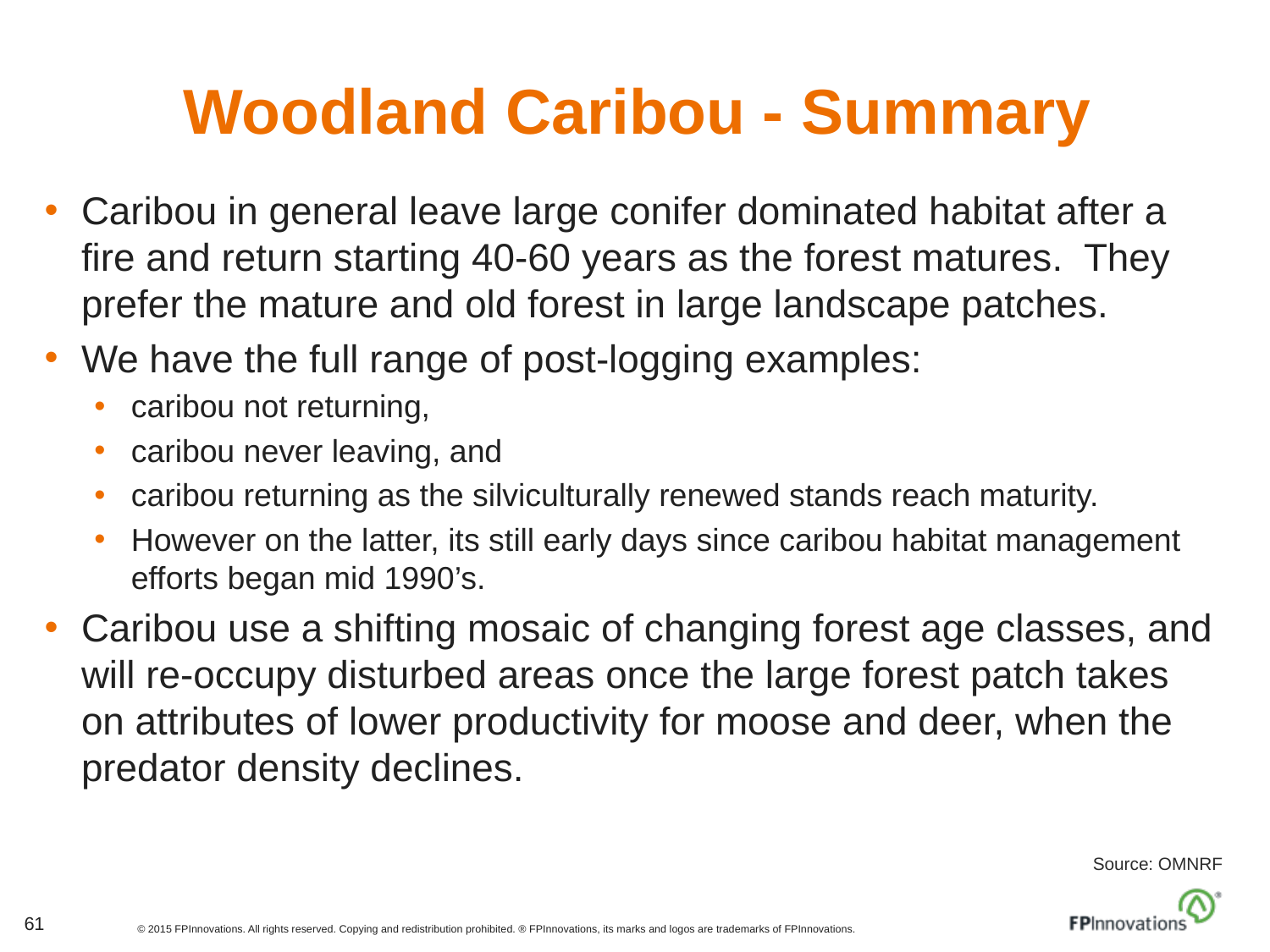

# Woodland Caribou - Summary
Caribou in general leave large conifer dominated habitat after a fire and return starting 40-60 years as the forest matures.  They prefer the mature and old forest in large landscape patches.
We have the full range of post-logging examples:
caribou not returning,
caribou never leaving, and
caribou returning as the silviculturally renewed stands reach maturity.
However on the latter, its still early days since caribou habitat management efforts began mid 1990’s.
Caribou use a shifting mosaic of changing forest age classes, and will re-occupy disturbed areas once the large forest patch takes on attributes of lower productivity for moose and deer, when the predator density declines.
Source: OMNRF
61